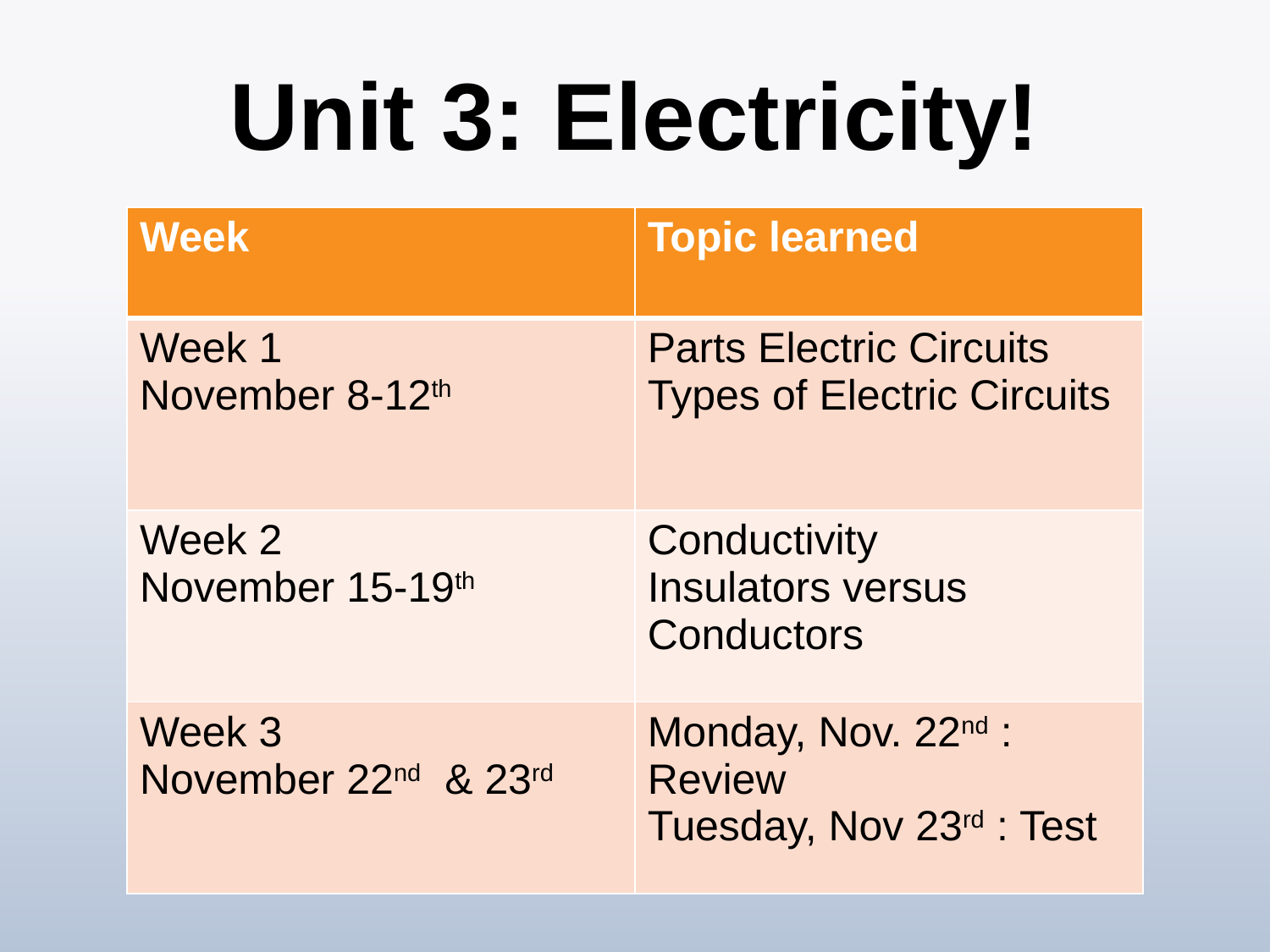

# Unit 3: Electricity!
| Week | Topic learned |
| --- | --- |
| Week 1 November 8-12th | Parts Electric Circuits Types of Electric Circuits |
| Week 2 November 15-19th | Conductivity Insulators versus Conductors |
| Week 3 November 22nd & 23rd | Monday, Nov. 22nd : Review Tuesday, Nov 23rd : Test |